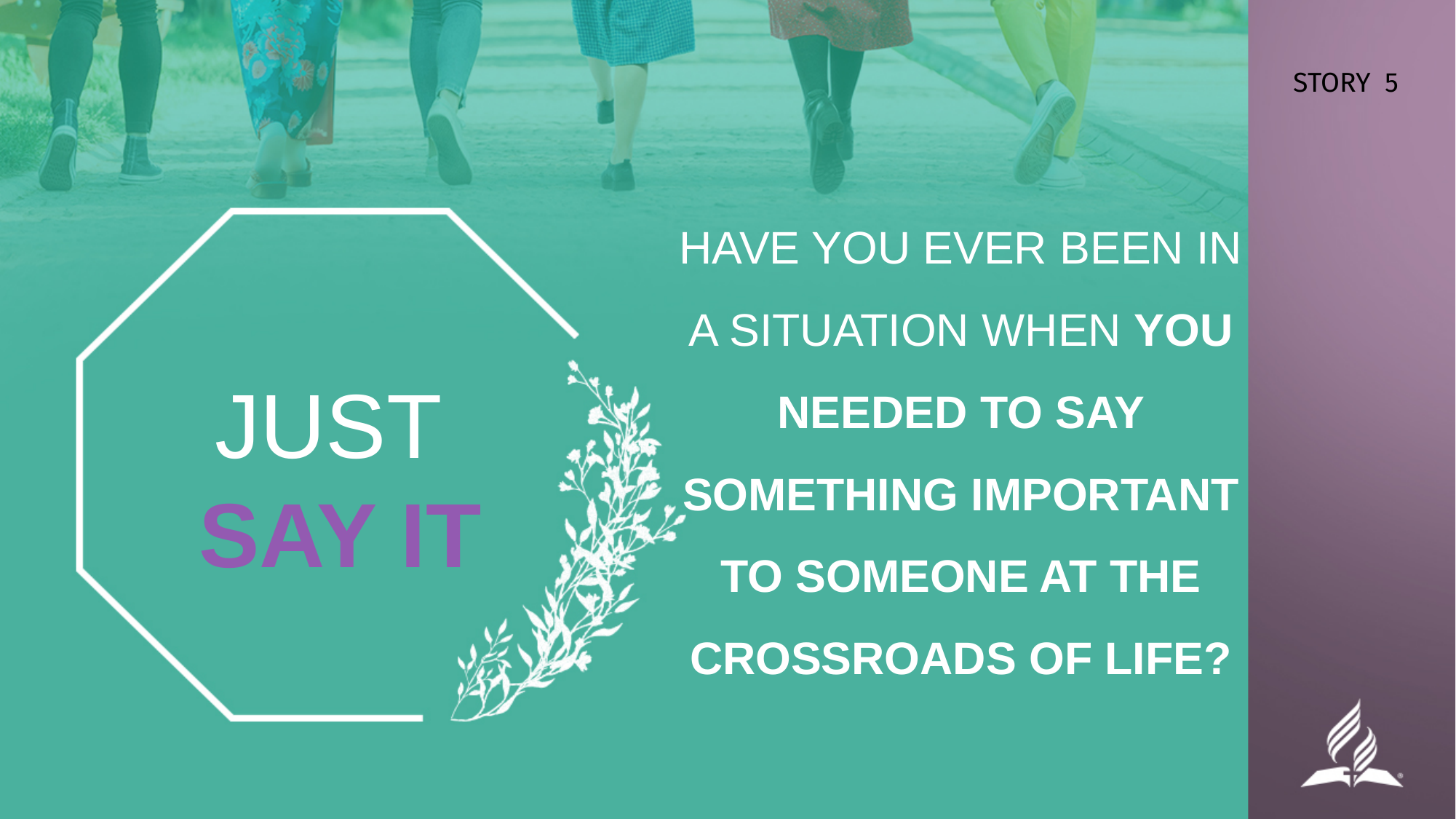

STORY  5
HAVE YOU EVER BEEN IN A SITUATION WHEN YOU NEEDED TO SAY SOMETHING IMPORTANT TO SOMEONE AT THE CROSSROADS OF LIFE?
JUST
SAY IT